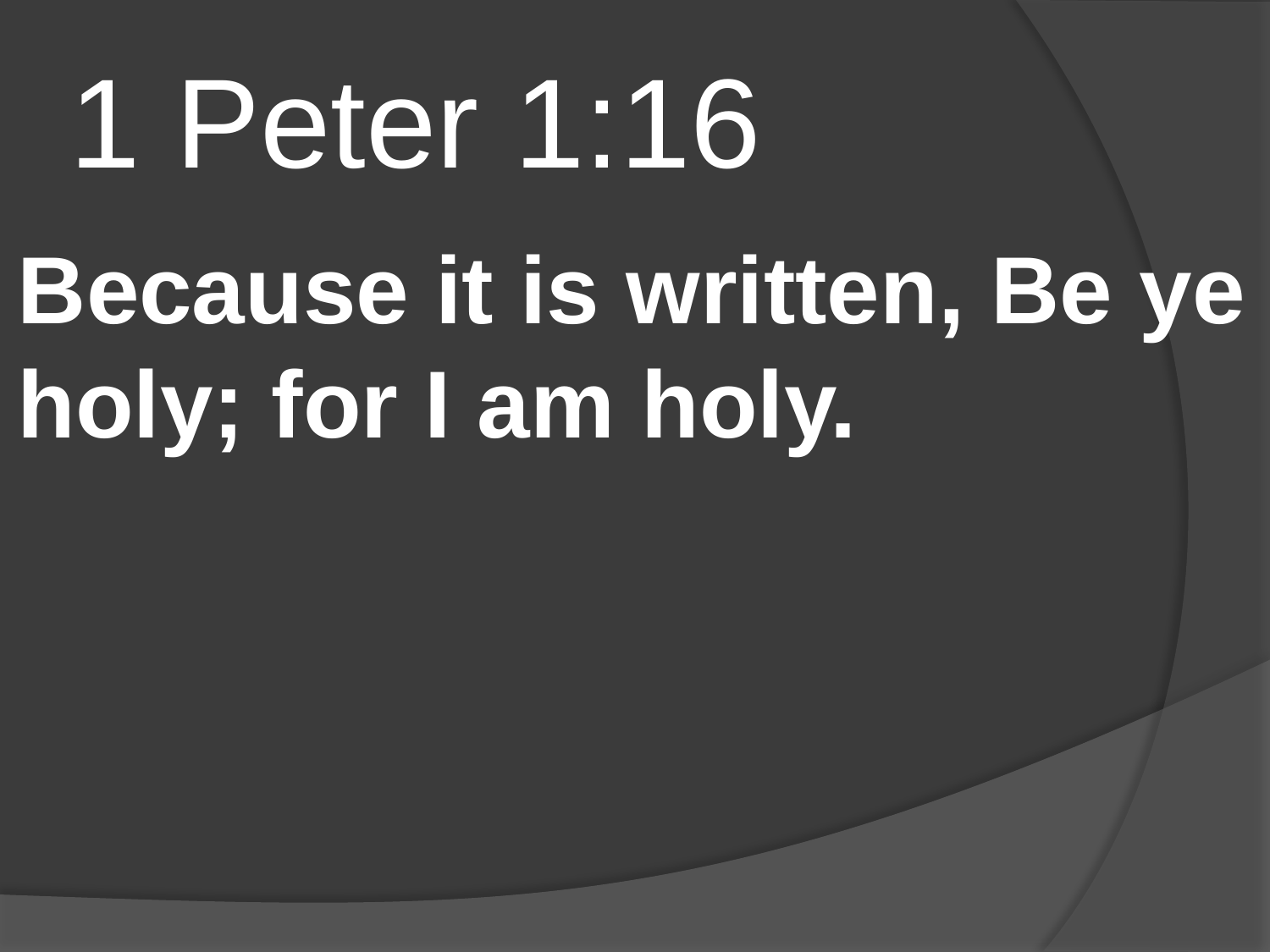

# 1 Peter 1:16
Because it is written, Be ye holy; for I am holy.